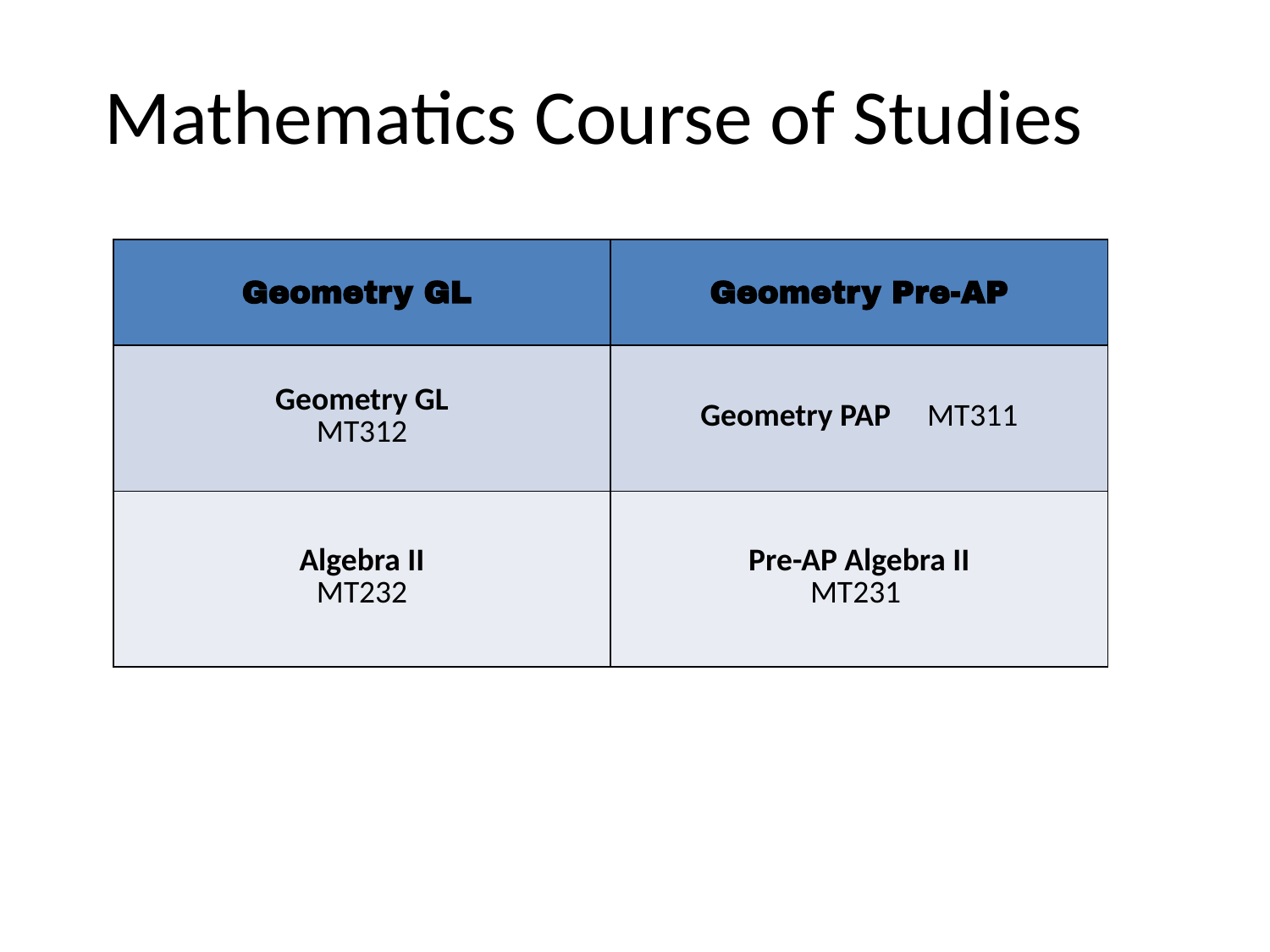

# Mathematics Course of Studies
| Geometry GL | Geometry Pre-AP |
| --- | --- |
| Geometry GL MT312 | Geometry PAP MT311 |
| Algebra II MT232 | Pre-AP Algebra II MT231 |